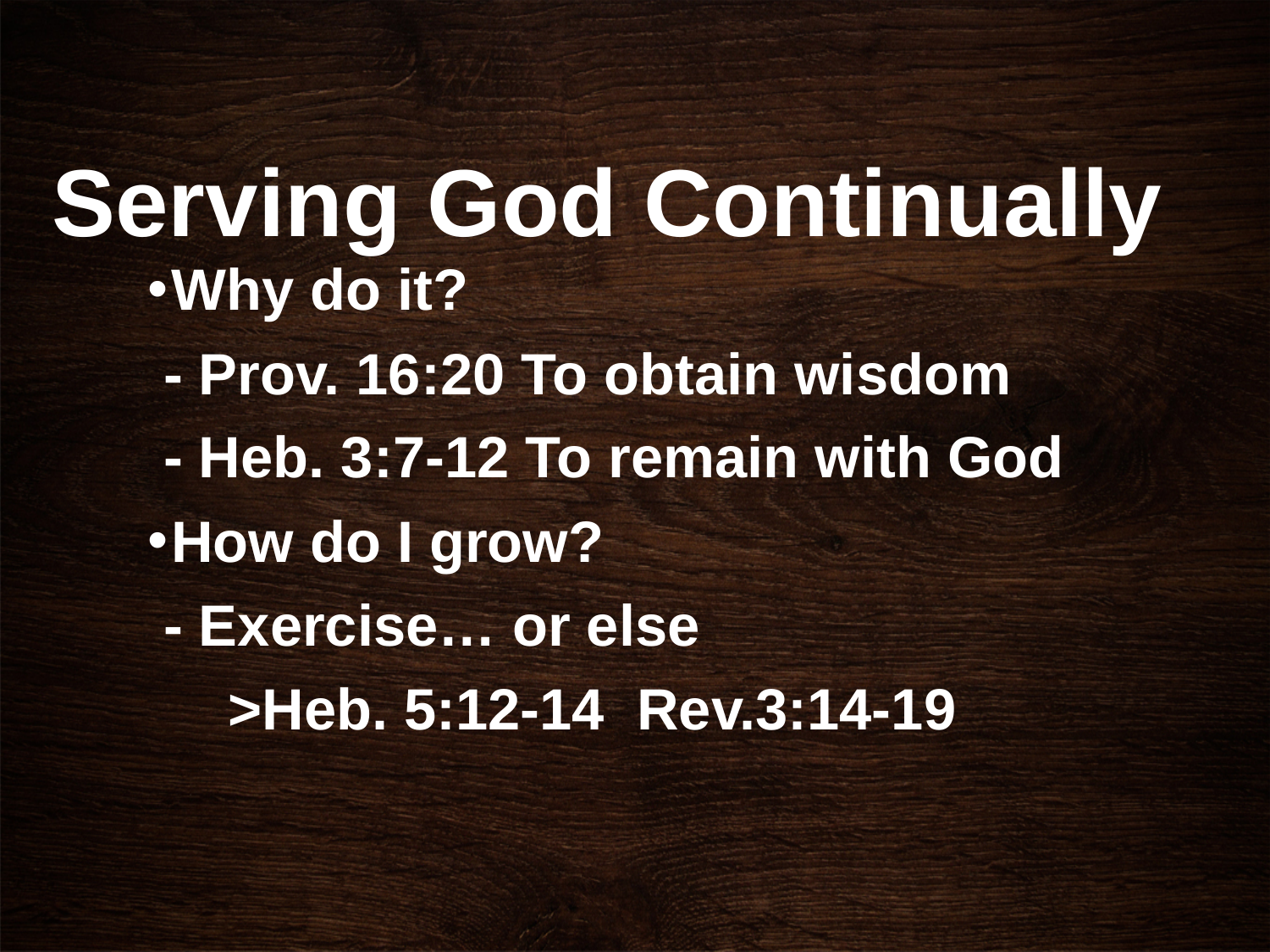

#
Serving God Continually
Why do it?
 - Prov. 16:20 To obtain wisdom
 - Heb. 3:7-12 To remain with God
How do I grow?
 - Exercise… or else
     >Heb. 5:12-14  Rev.3:14-19